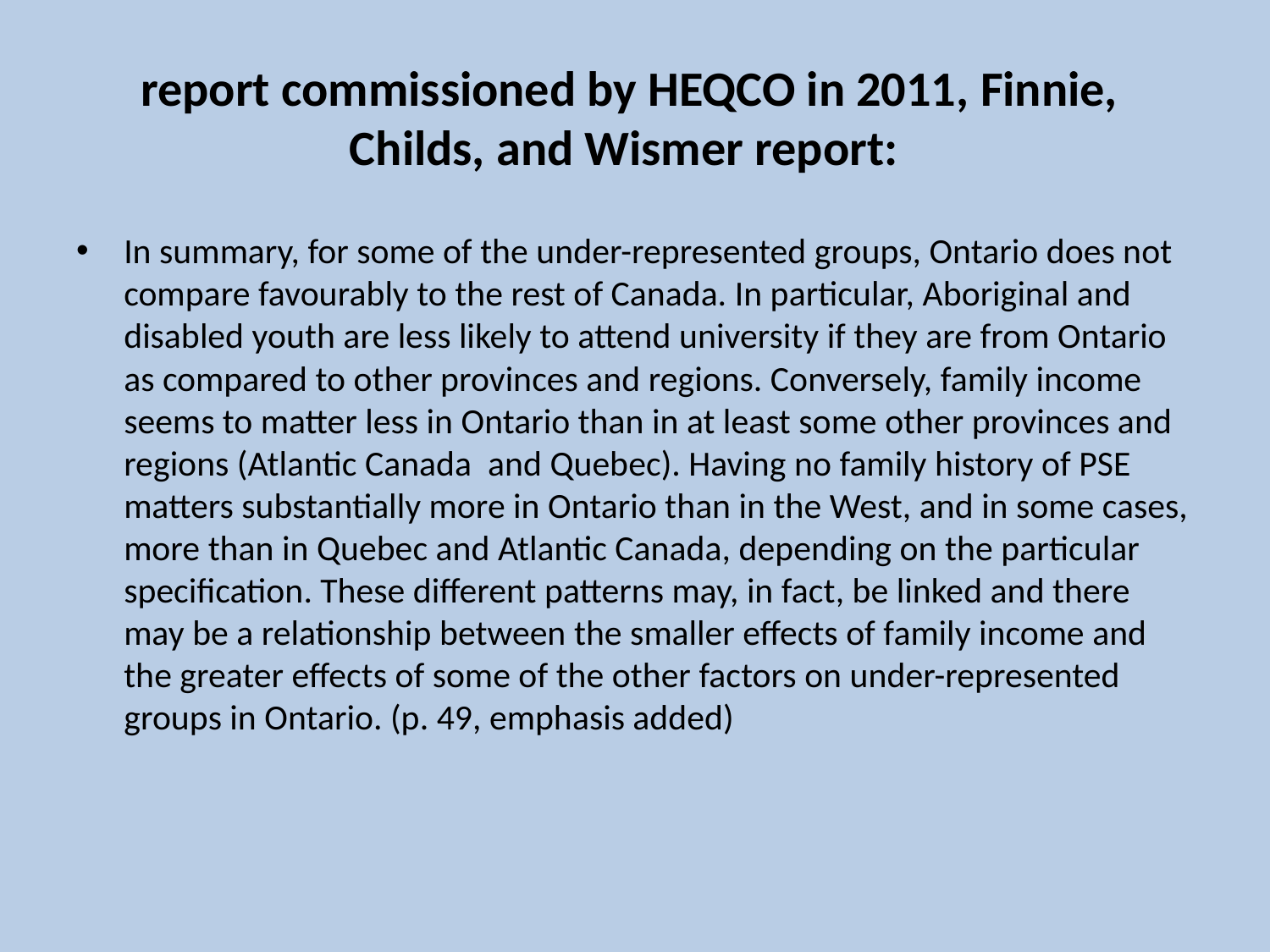

# report commissioned by HEQCO in 2011, Finnie, Childs, and Wismer report:
In summary, for some of the under-represented groups, Ontario does not compare favourably to the rest of Canada. In particular, Aboriginal and disabled youth are less likely to attend university if they are from Ontario as compared to other provinces and regions. Conversely, family income seems to matter less in Ontario than in at least some other provinces and regions (Atlantic Canada  and Quebec). Having no family history of PSE matters substantially more in Ontario than in the West, and in some cases, more than in Quebec and Atlantic Canada, depending on the particular specification. These different patterns may, in fact, be linked and there may be a relationship between the smaller effects of family income and the greater effects of some of the other factors on under-represented groups in Ontario. (p. 49, emphasis added)